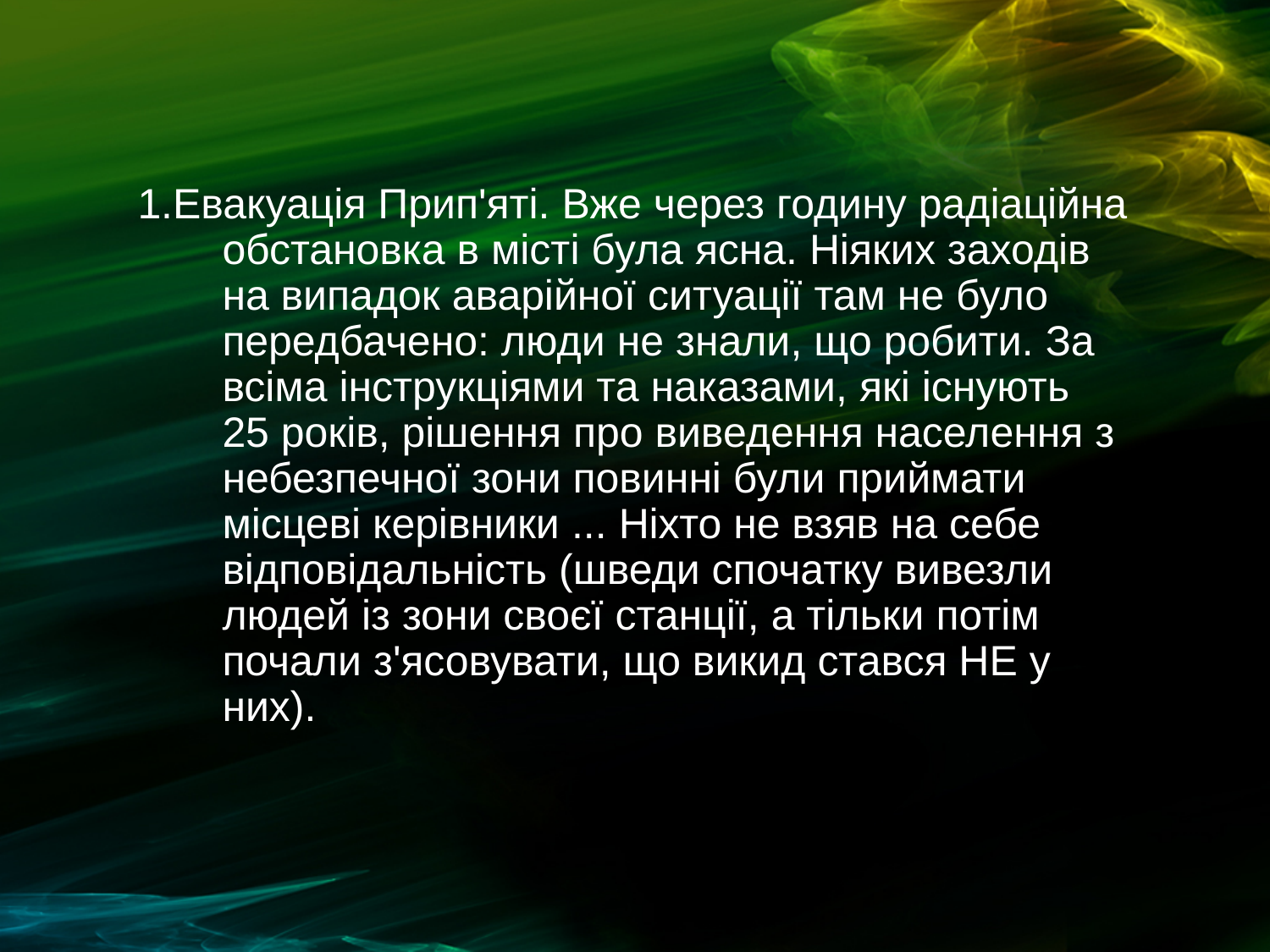

1.Евакуація Прип'яті. Вже через годину радіаційна обстановка в місті була ясна. Ніяких заходів на випадок аварійної ситуації там не було передбачено: люди не знали, що робити. За всіма інструкціями та наказами, які існують 25 років, рішення про виведення населення з небезпечної зони повинні були приймати місцеві керівники ... Ніхто не взяв на себе відповідальність (шведи спочатку вивезли людей із зони своєї станції, а тільки потім почали з'ясовувати, що викид стався НЕ у них).